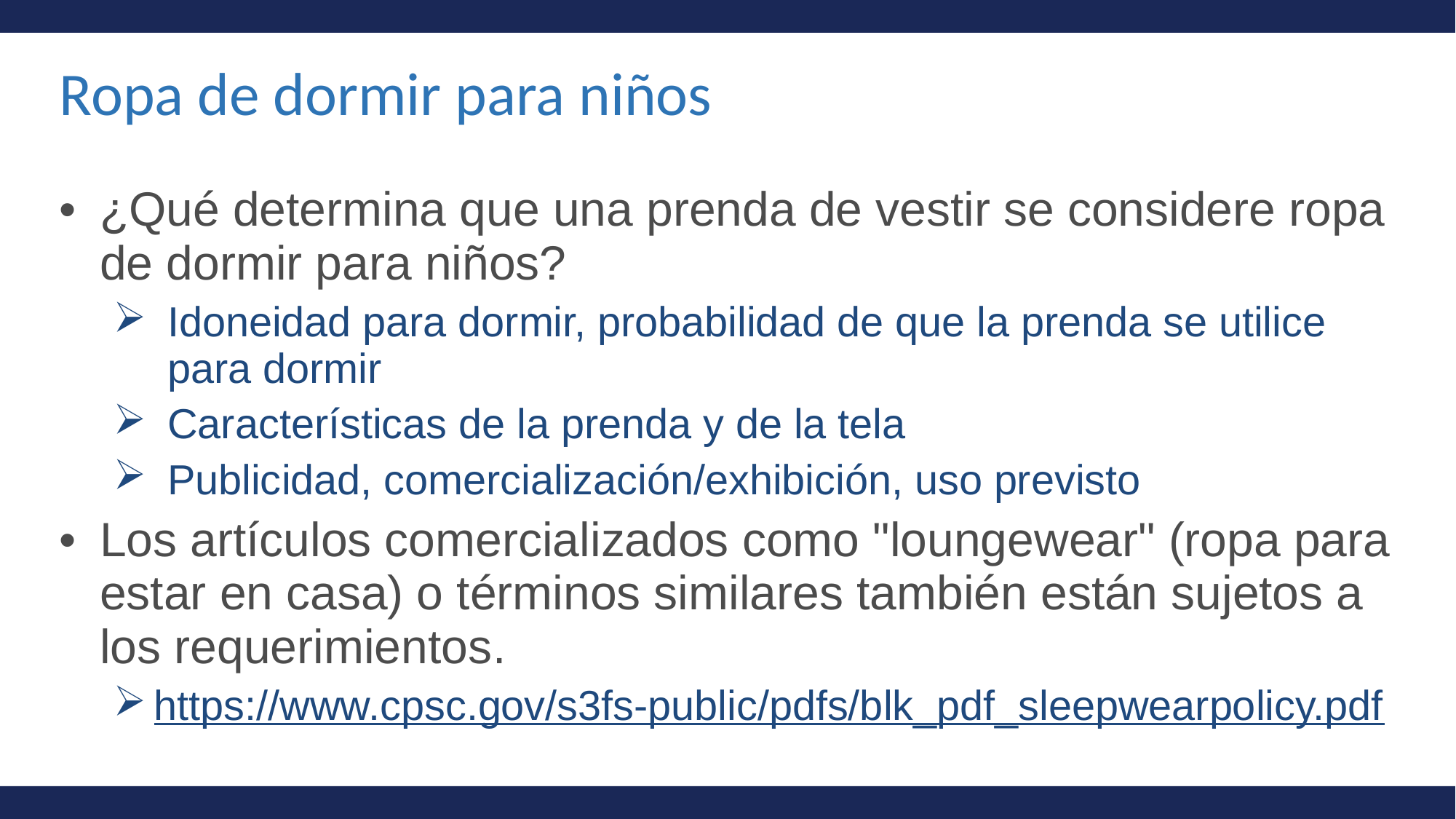

# Ropa de dormir para niños
¿Qué determina que una prenda de vestir se considere ropa de dormir para niños?
Idoneidad para dormir, probabilidad de que la prenda se utilice para dormir
Características de la prenda y de la tela
Publicidad, comercialización/exhibición, uso previsto
Los artículos comercializados como "loungewear" (ropa para estar en casa) o términos similares también están sujetos a los requerimientos.
https://www.cpsc.gov/s3fs-public/pdfs/blk_pdf_sleepwearpolicy.pdf